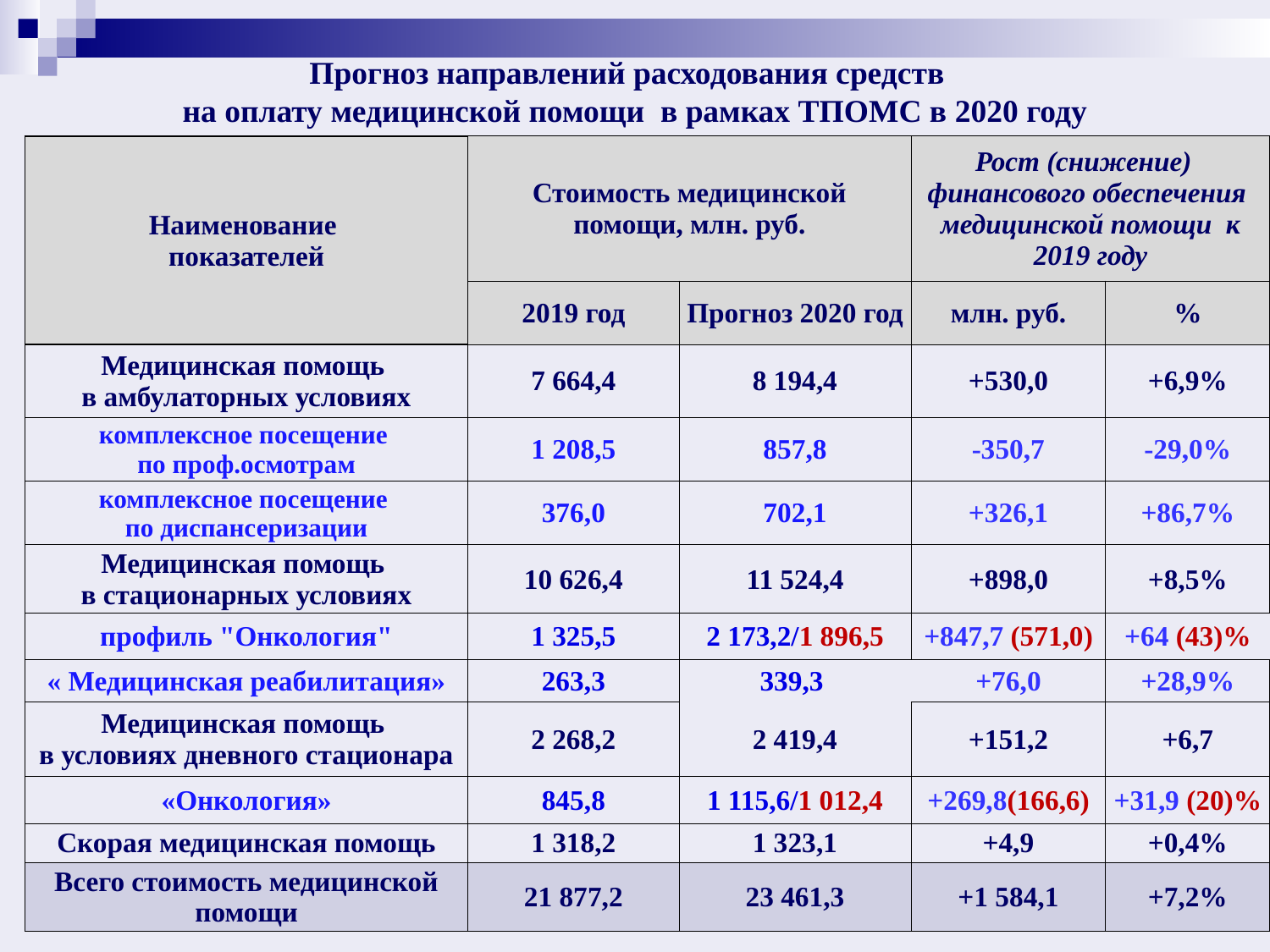

Прогноз направлений расходования средств
на оплату медицинской помощи  в рамках ТПОМС в 2020 году
| Наименование показателей | Стоимость медицинской помощи, млн. руб. |  | Рост (снижение)  финансового обеспечения  медицинской помощи  к 2019 году |  |
| --- | --- | --- | --- | --- |
|  | 2019 год | Прогноз 2020 год | млн. руб. | % |
| Медицинская помощь в амбулаторных условиях | 7 664,4 | 8 194,4 | +530,0 | +6,9% |
| комплексное посещение по проф.осмотрам | 1 208,5 | 857,8 | -350,7 | -29,0% |
| комплексное посещение по диспансеризации | 376,0 | 702,1 | +326,1 | +86,7% |
| Медицинская помощь в стационарных условиях | 10 626,4 | 11 524,4 | +898,0 | +8,5% |
| профиль "Онкология" | 1 325,5 | 2 173,2/1 896,5 | +847,7 (571,0) | +64 (43)% |
| « Медицинская реабилитация» | 263,3 | 339,3 | +76,0 | +28,9% |
| Медицинская помощь в условиях дневного стационара | 2 268,2 | 2 419,4 | +151,2 | +6,7 |
| «Онкология» | 845,8 | 1 115,6/1 012,4 | +269,8(166,6) | +31,9 (20)% |
| Скорая медицинская помощь | 1 318,2 | 1 323,1 | +4,9 | +0,4% |
| Всего стоимость медицинской помощи | 21 877,2 | 23 461,3 | +1 584,1 | +7,2% |